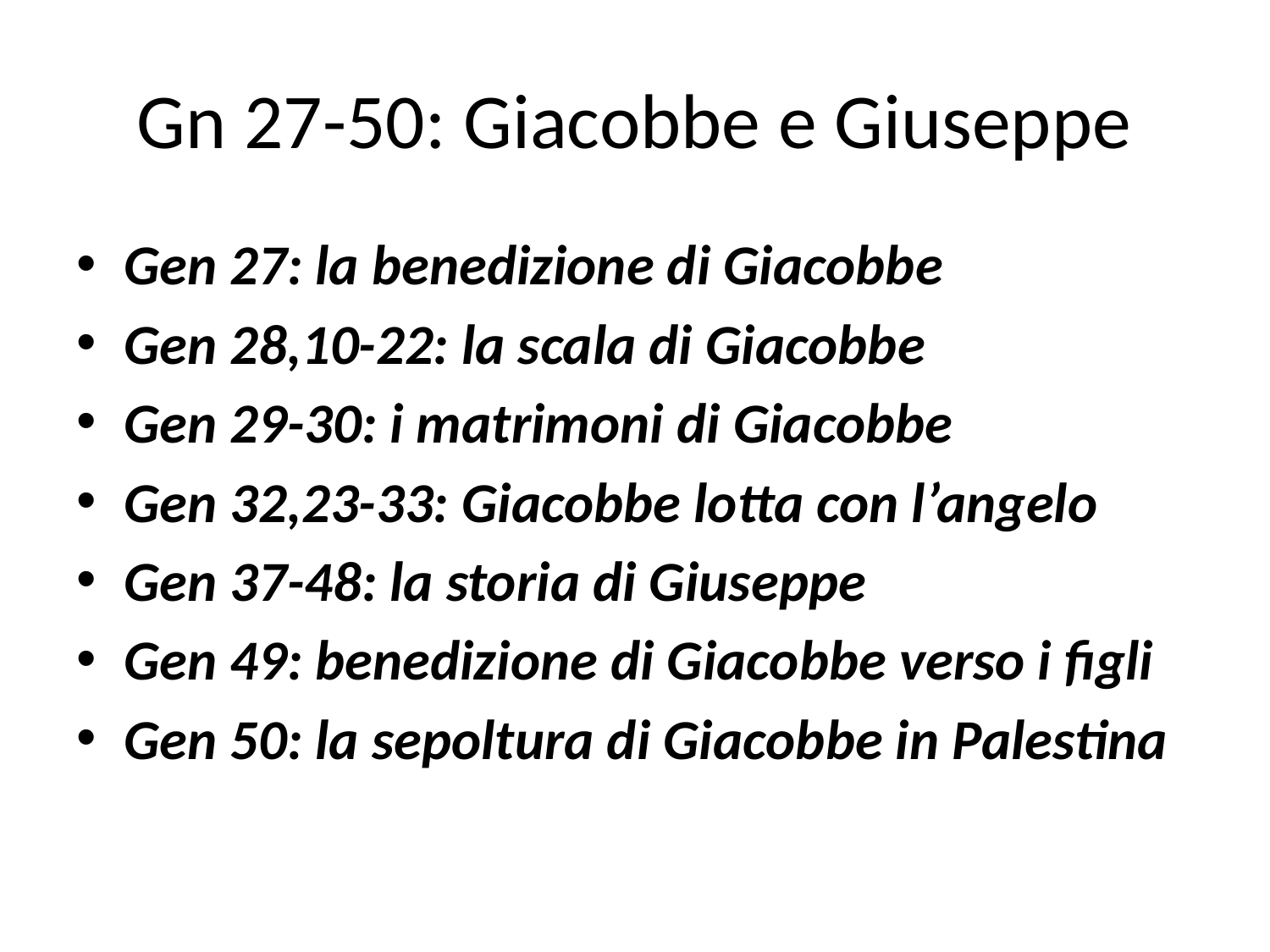

# Gn 27-50: Giacobbe e Giuseppe
Gen 27: la benedizione di Giacobbe
Gen 28,10-22: la scala di Giacobbe
Gen 29-30: i matrimoni di Giacobbe
Gen 32,23-33: Giacobbe lotta con l’angelo
Gen 37-48: la storia di Giuseppe
Gen 49: benedizione di Giacobbe verso i figli
Gen 50: la sepoltura di Giacobbe in Palestina